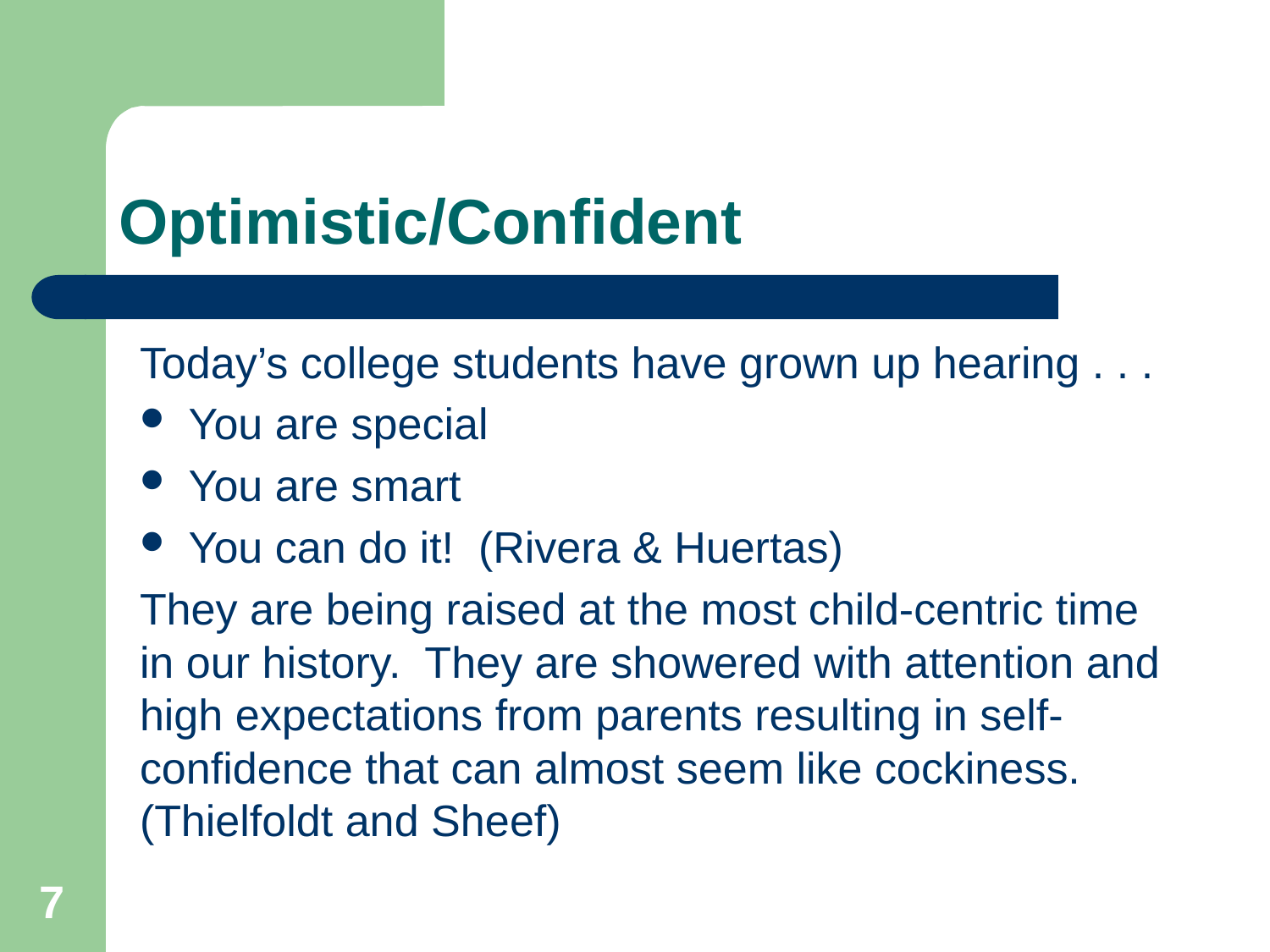

# Optimistic/Confident
Today’s college students have grown up hearing . . .
	You are special
	You are smart
	You can do it!  (Rivera & Huertas)
They are being raised at the most child-centric time in our history.  They are showered with attention and high expectations from parents resulting in self-confidence that can almost seem like cockiness. (Thielfoldt and Sheef)
7